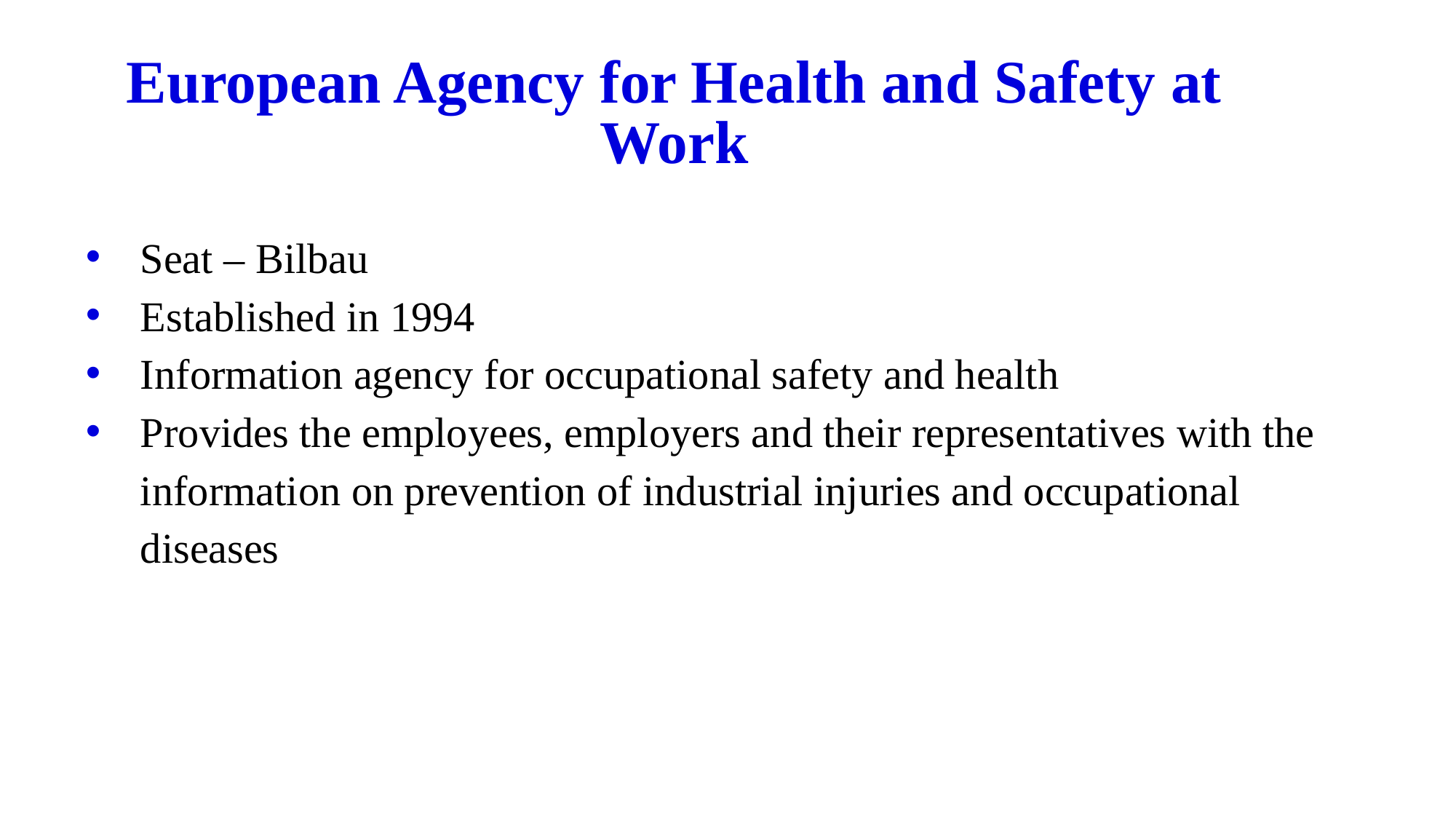

# European Agency for Health and Safety at Work
Seat – Bilbau
Established in 1994
Information agency for occupational safety and health
Provides the employees, employers and their representatives with the information on prevention of industrial injuries and occupational diseases